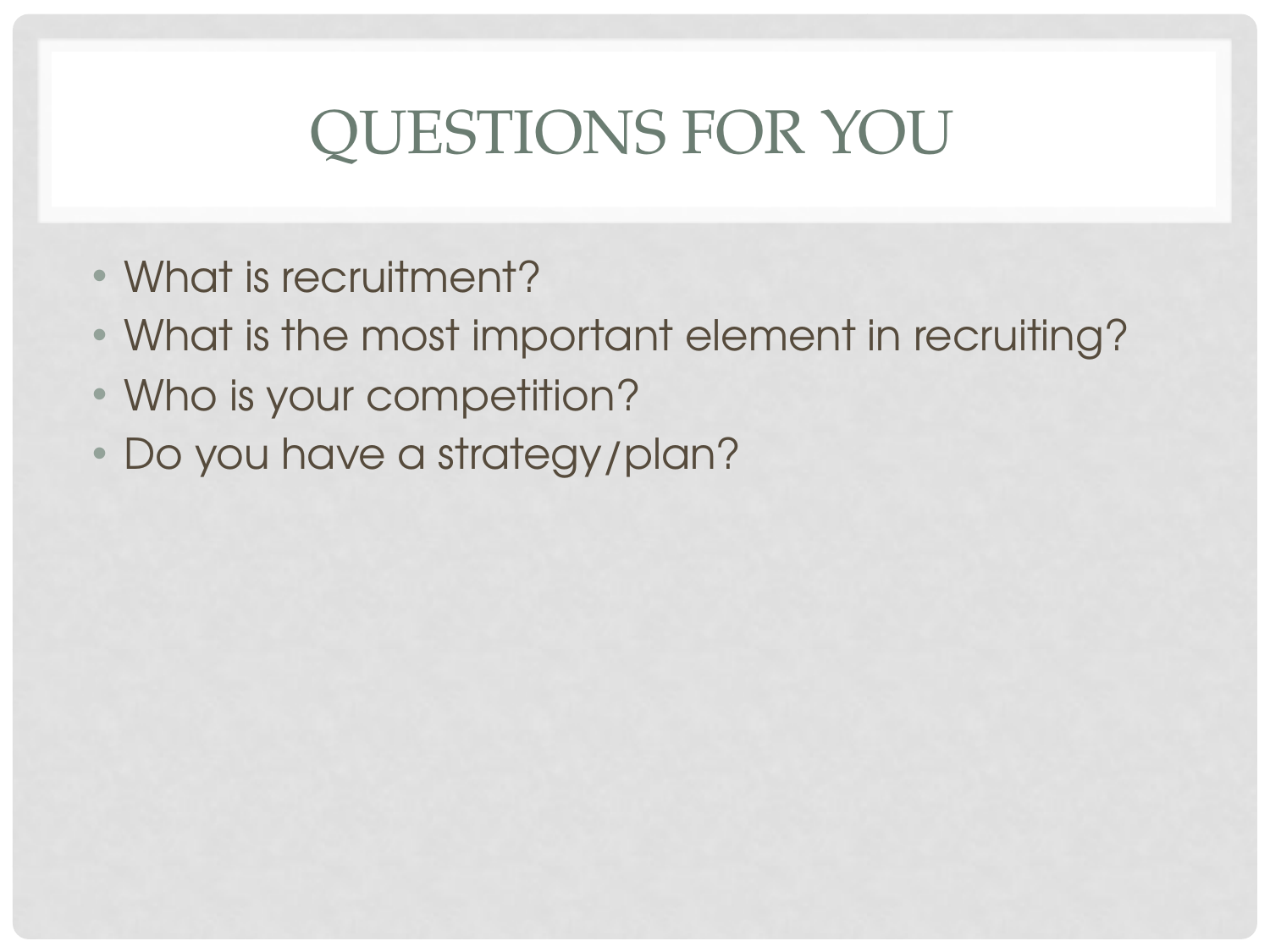

# Questions for you
What is recruitment?
What is the most important element in recruiting?
Who is your competition?
Do you have a strategy/plan?